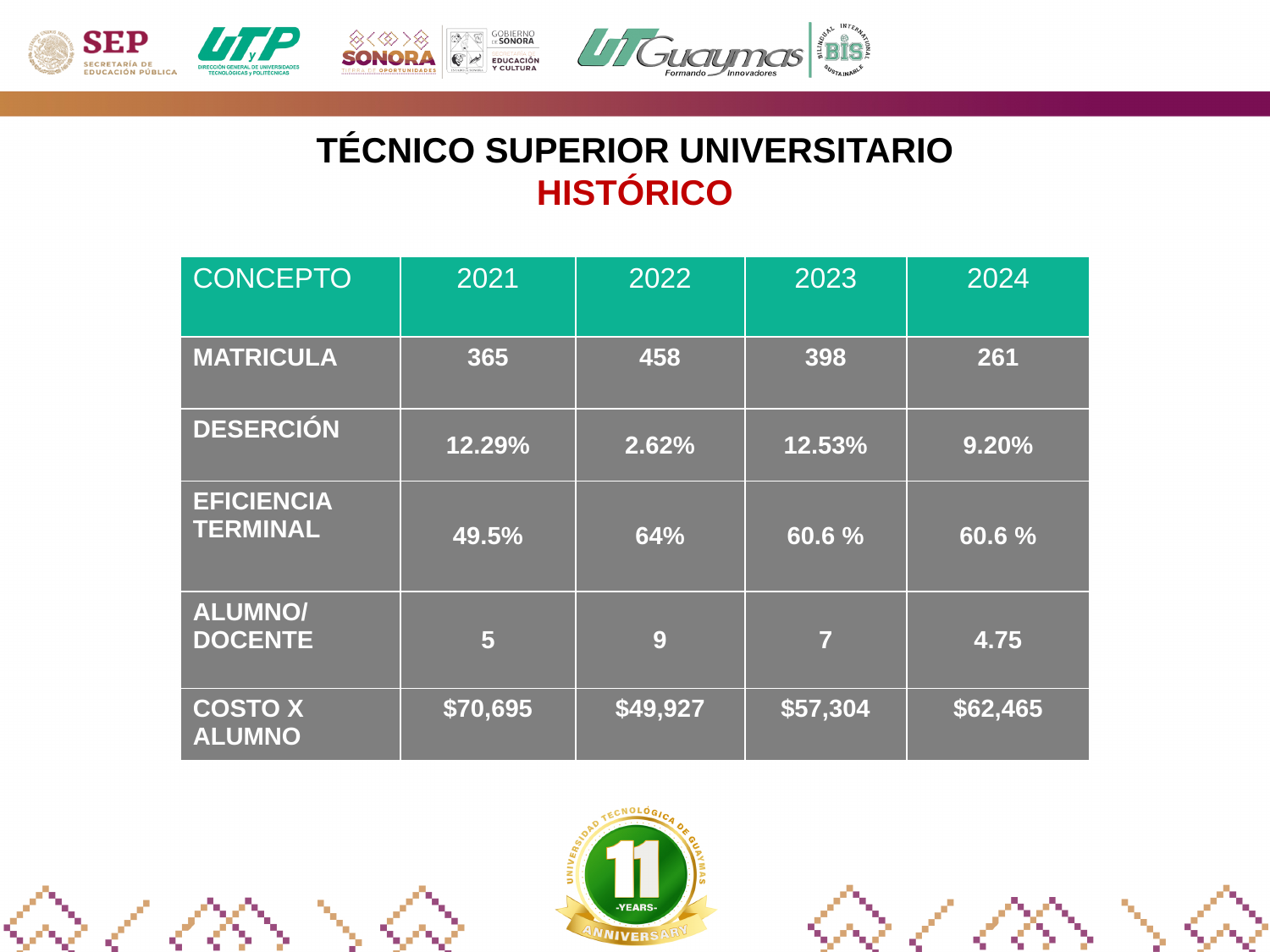

TÉCNICO SUPERIOR UNIVERSITARIO
  HISTÓRICO
| CONCEPTO | 2021 | 2022 | 2023 | 2024 |
| --- | --- | --- | --- | --- |
| MATRICULA | 365 | 458 | 398 | 261 |
| DESERCIÓN | 12.29% | 2.62% | 12.53% | 9.20% |
| EFICIENCIA TERMINAL | 49.5% | 64% | 60.6 % | 60.6 % |
| ALUMNO/ DOCENTE | 5 | 9 | 7 | 4.75 |
| COSTO X ALUMNO | $70,695 | $49,927 | $57,304 | $62,465 |